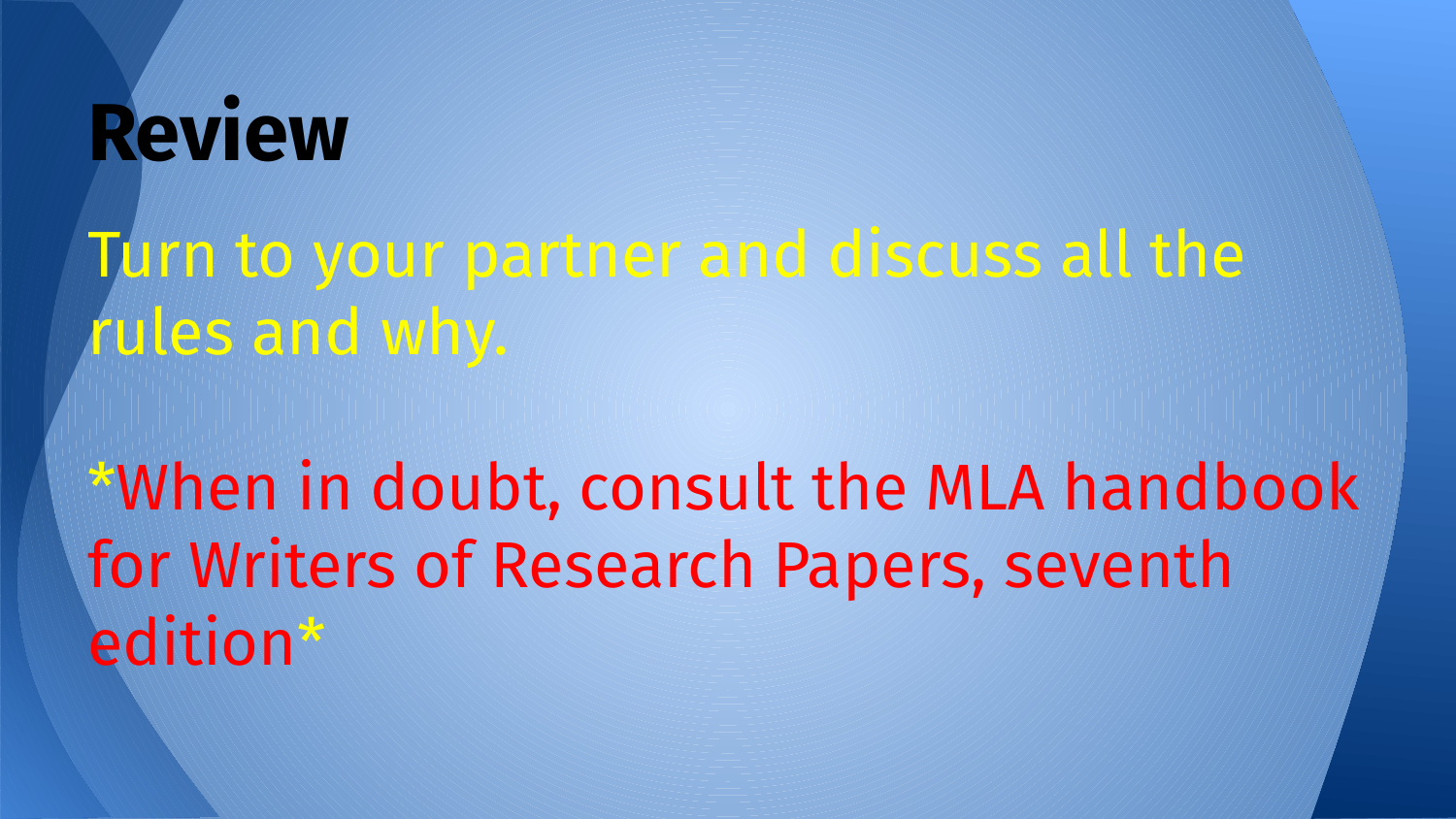

# Review
Turn to your partner and discuss all the rules and why.

*When in doubt, consult the MLA handbook for Writers of Research Papers, seventh edition*